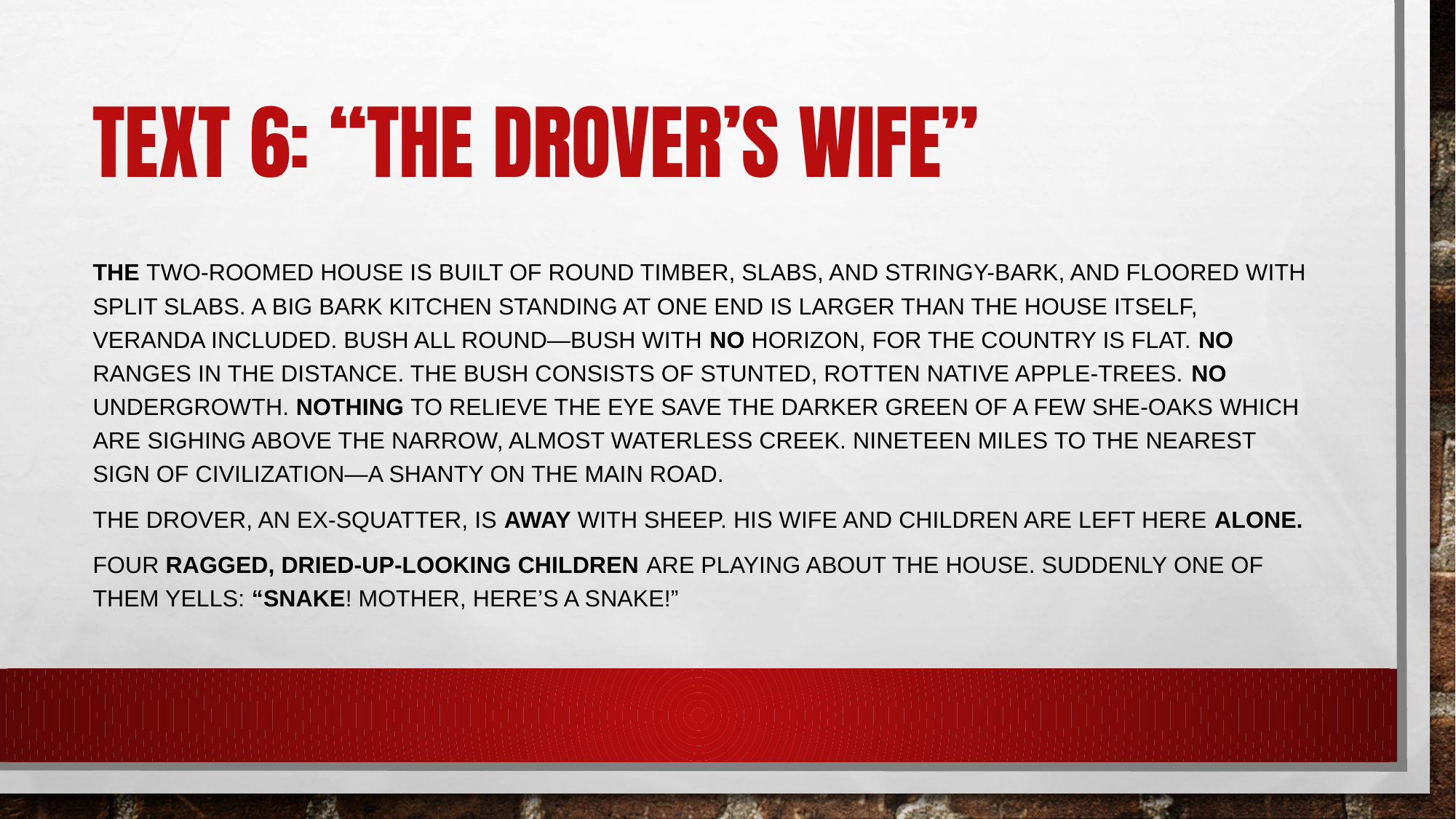

# Text 6: “The Drover’s wife”
THE two-roomed house is built of round timber, slabs, and stringy-bark, and floored with split slabs. A big bark kitchen standing at one end is larger than the house itself, veranda included. Bush all round—bush with no horizon, for the country is flat. No ranges in the distance. The bush consists of stunted, rotten native apple-trees. No undergrowth. Nothing to relieve the eye save the darker green of a few she-oaks which are sighing above the narrow, almost waterless creek. Nineteen miles to the nearest sign of civilization—a shanty on the main road.
The drover, an ex-squatter, is away with sheep. His wife and children are left here alone.
Four ragged, dried-up-looking children are playing about the house. Suddenly one of them yells: “Snake! Mother, here’s a snake!”